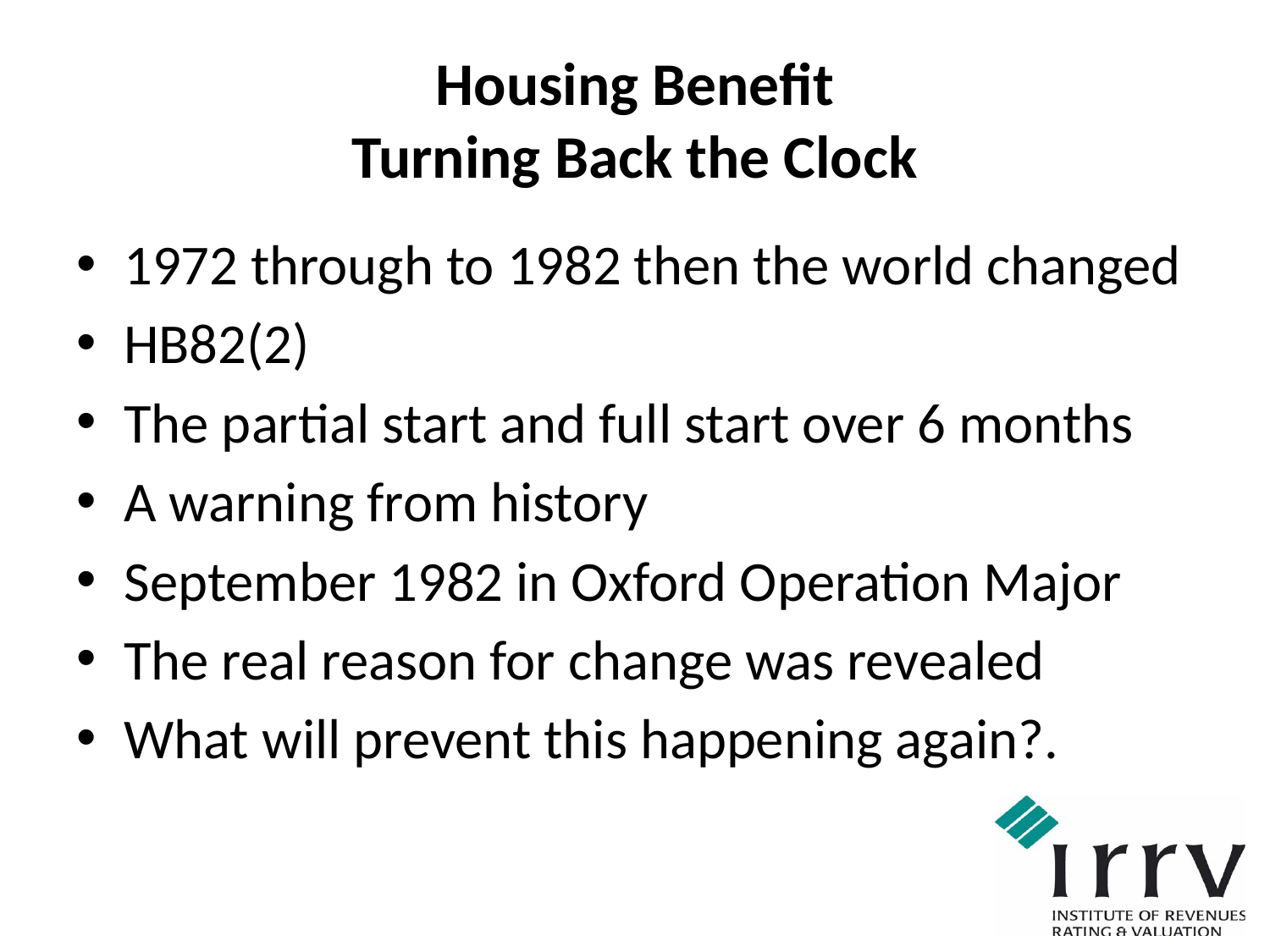

# Housing Benefit Turning Back the Clock
1972 through to 1982 then the world changed
HB82(2)
The partial start and full start over 6 months
A warning from history
September 1982 in Oxford Operation Major
The real reason for change was revealed
What will prevent this happening again?.